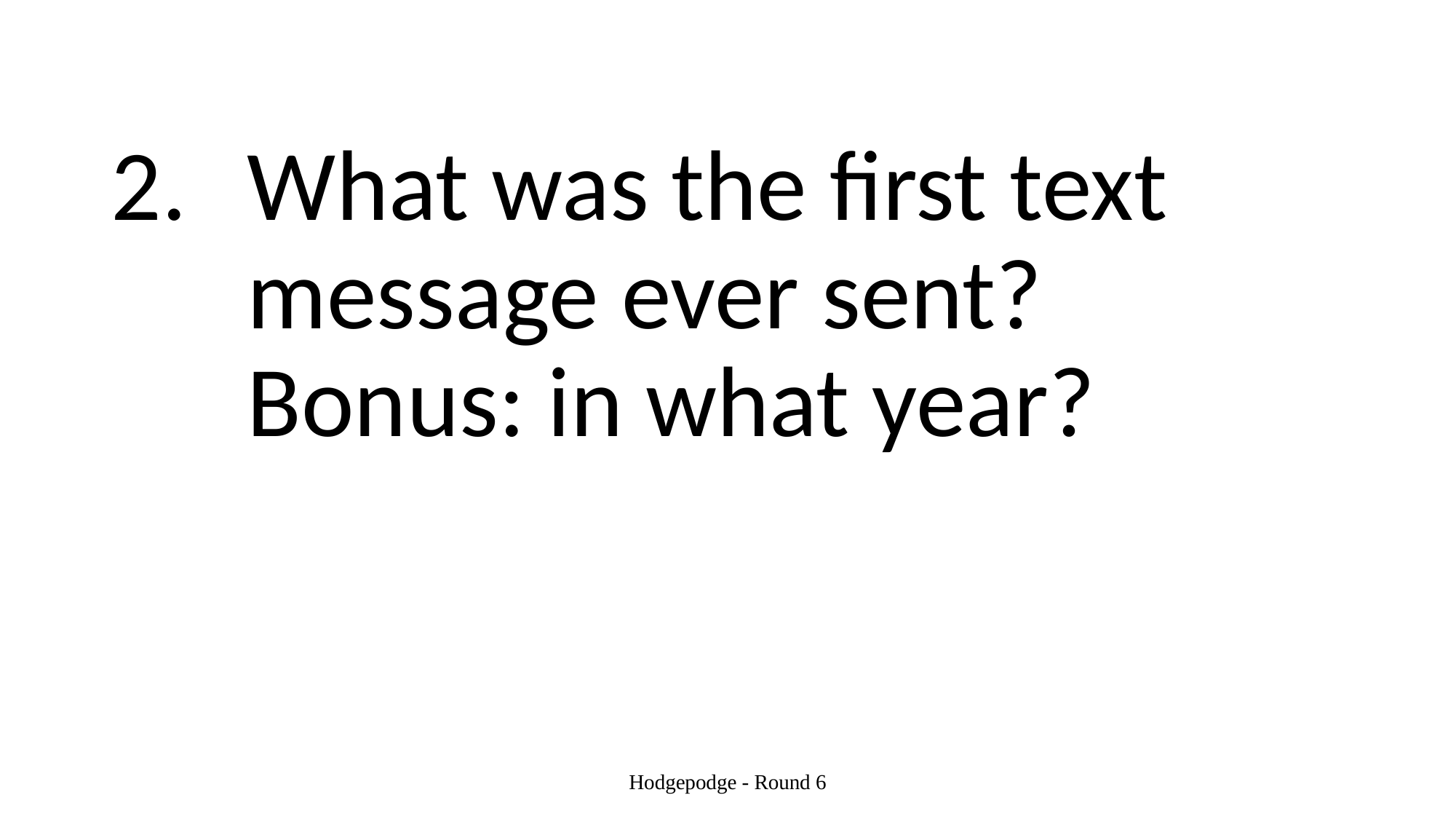

#
What was the first text message ever sent?  Bonus: in what year?

Hodgepodge - Round 6